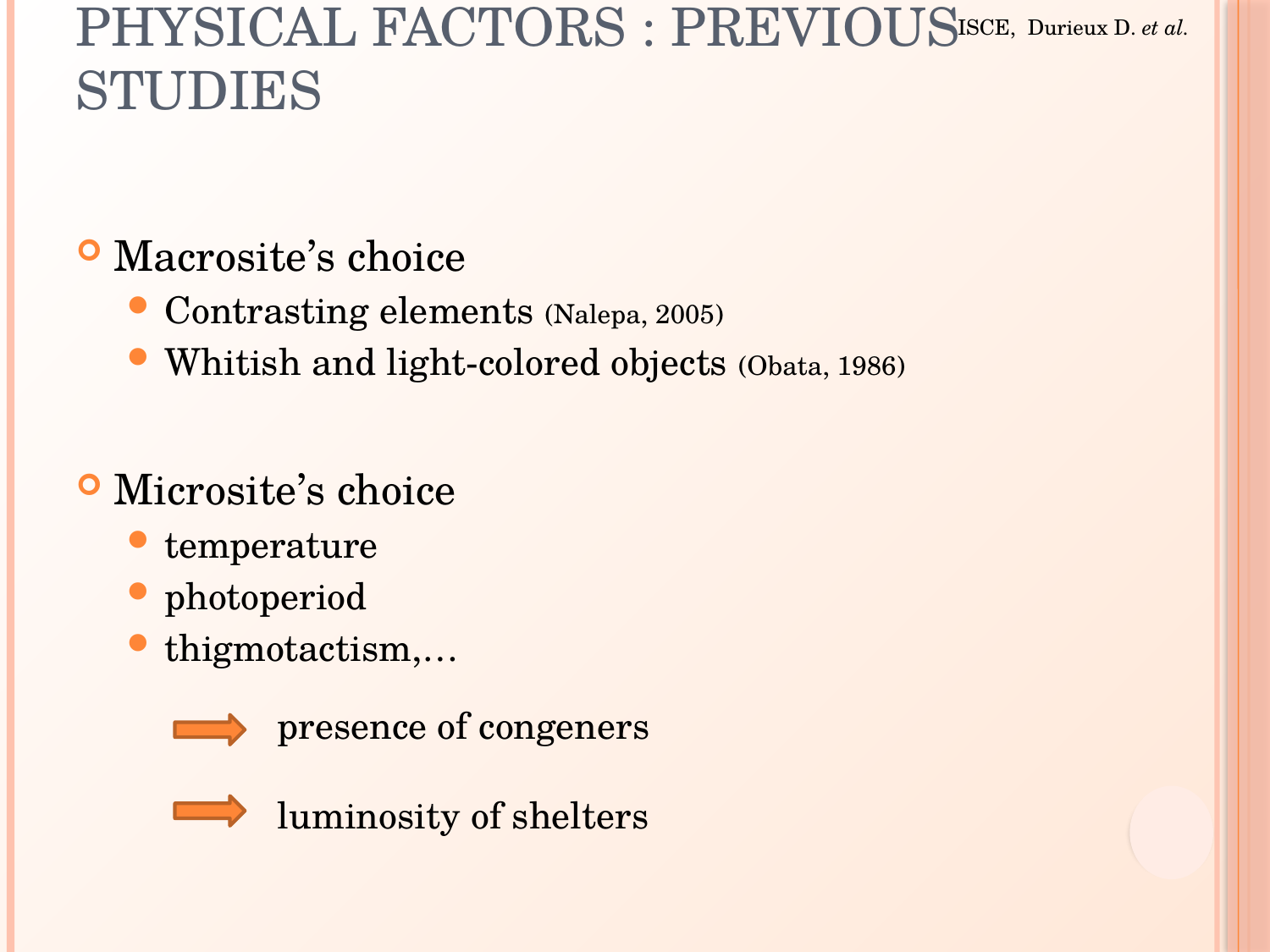

ISCE,  Durieux D. et al.
# Physical factors : previous studies
Macrosite’s choice
Contrasting elements (Nalepa, 2005)
Whitish and light-colored objects (Obata, 1986)

Microsite’s choice
temperature
photoperiod
thigmotactism,…

presence of congeners

luminosity of shelters

12